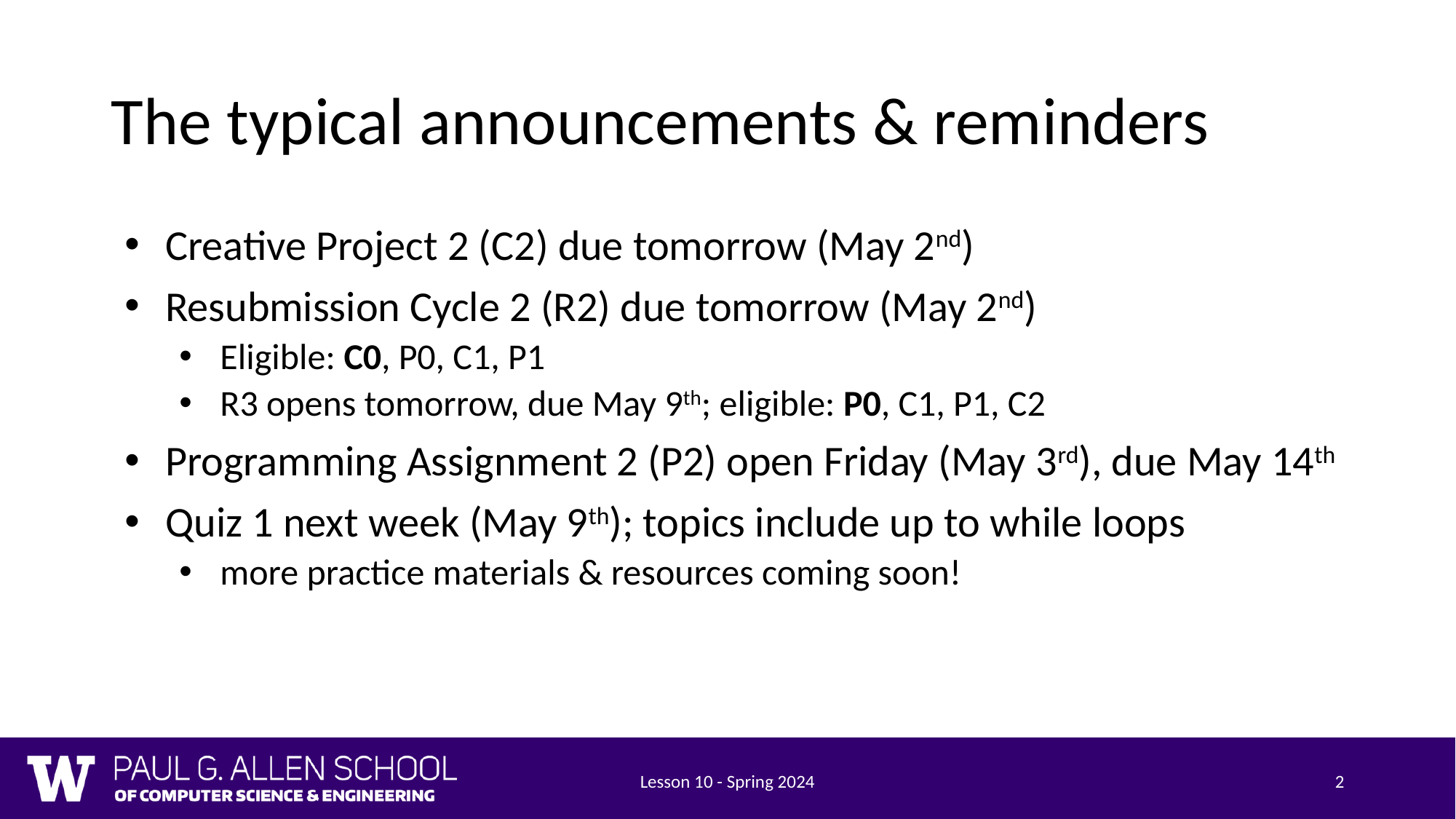

# The typical announcements & reminders
Creative Project 2 (C2) due tomorrow (May 2nd)
Resubmission Cycle 2 (R2) due tomorrow (May 2nd)
Eligible: C0, P0, C1, P1
R3 opens tomorrow, due May 9th; eligible: P0, C1, P1, C2
Programming Assignment 2 (P2) open Friday (May 3rd), due May 14th
Quiz 1 next week (May 9th); topics include up to while loops
more practice materials & resources coming soon!
Lesson 10 - Spring 2024
2